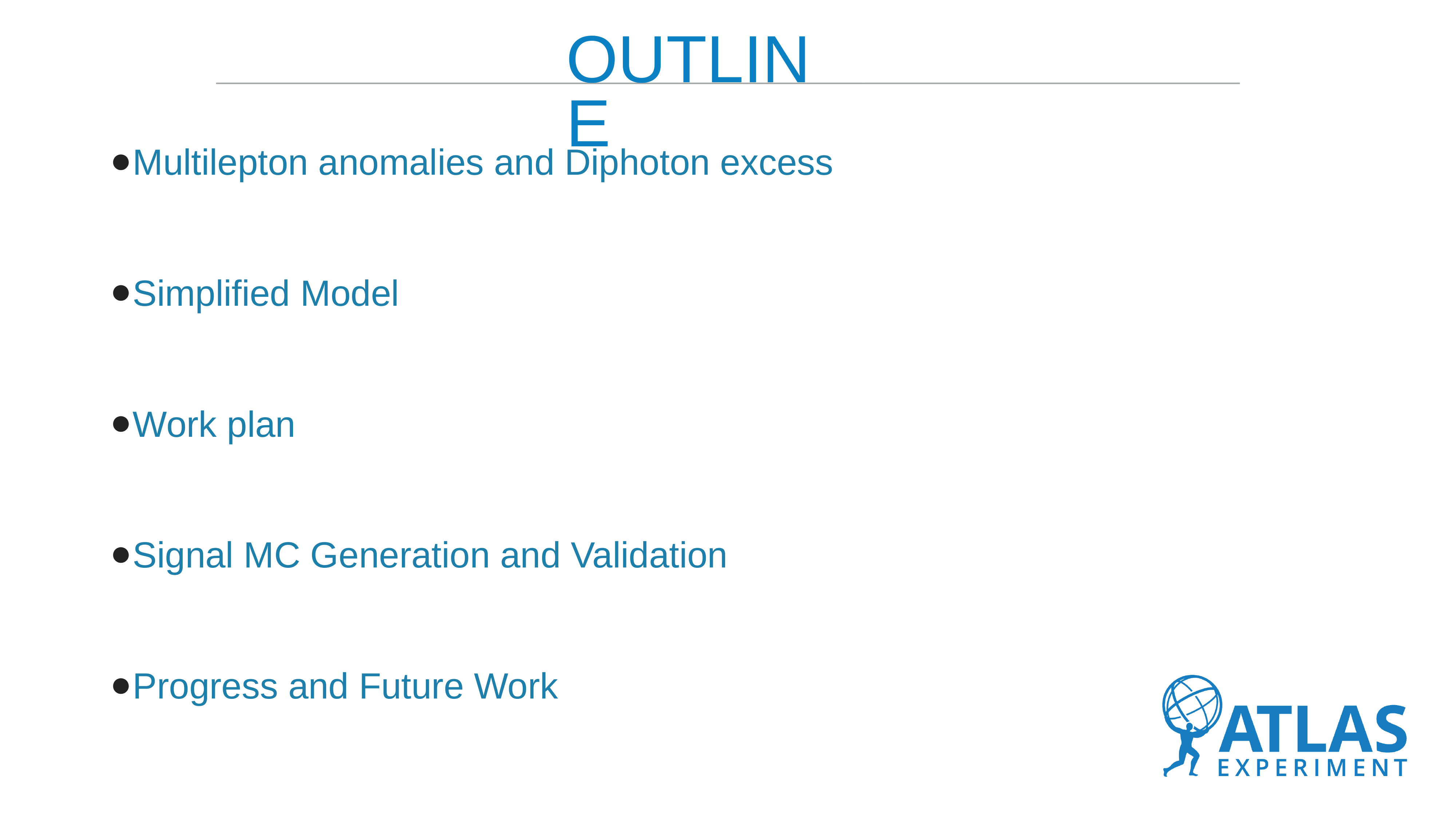

# OUTLINE

Multilepton anomalies and Diphoton excess

Simplified Model

Work plan

Signal MC Generation and Validation

Progress and Future Work